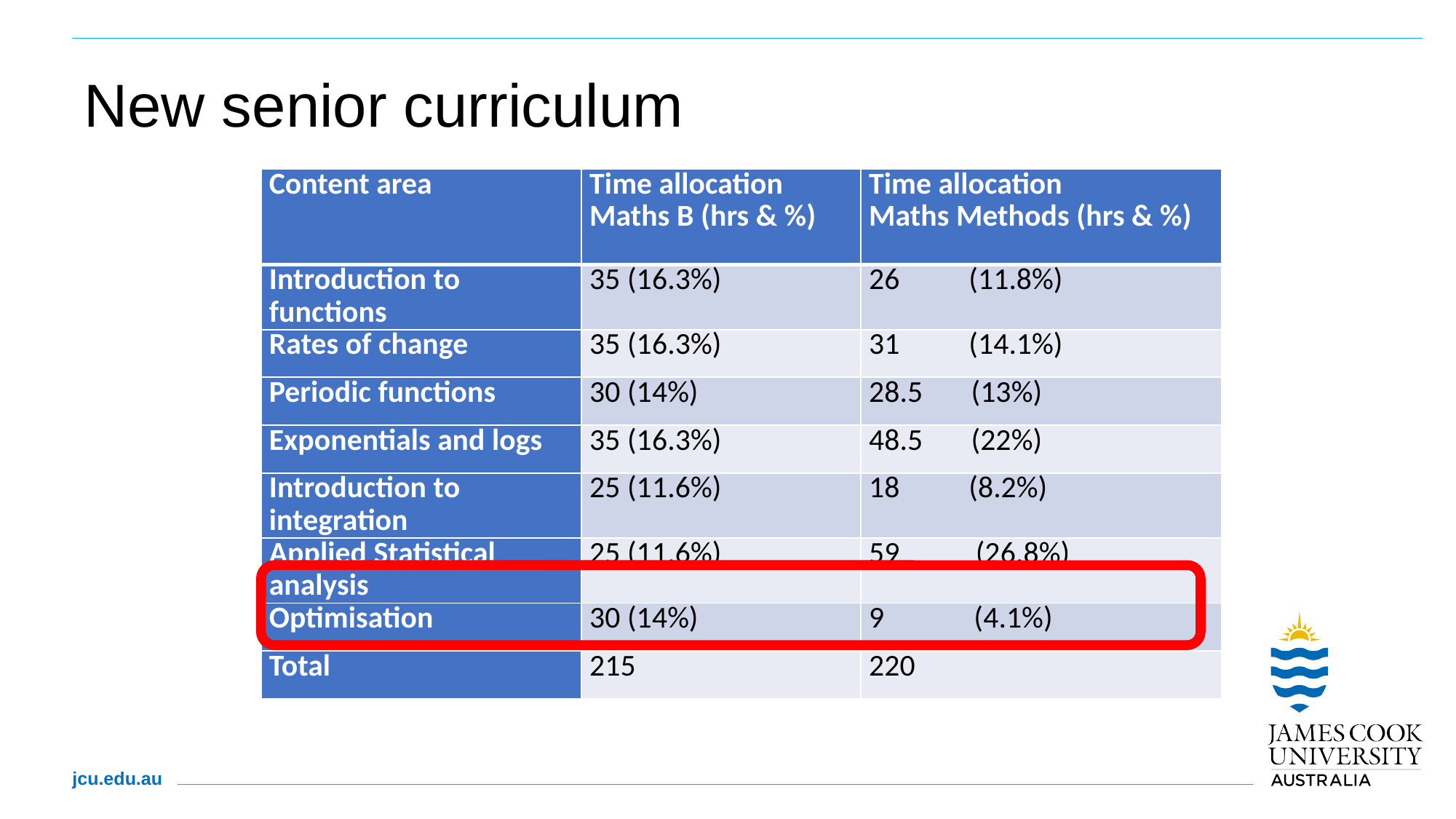

# New senior curriculum
| Content area | Time allocation Maths B (hrs & %) | Time allocation Maths Methods (hrs & %) |
| --- | --- | --- |
| Introduction to functions | 35 (16.3%) | 26 (11.8%) |
| Rates of change | 35 (16.3%) | 31 (14.1%) |
| Periodic functions | 30 (14%) | 28.5 (13%) |
| Exponentials and logs | 35 (16.3%) | 48.5 (22%) |
| Introduction to integration | 25 (11.6%) | 18 (8.2%) |
| Applied Statistical analysis | 25 (11.6%) | 59 (26.8%) |
| Optimisation | 30 (14%) | 9 (4.1%) |
| Total | 215 | 220 |